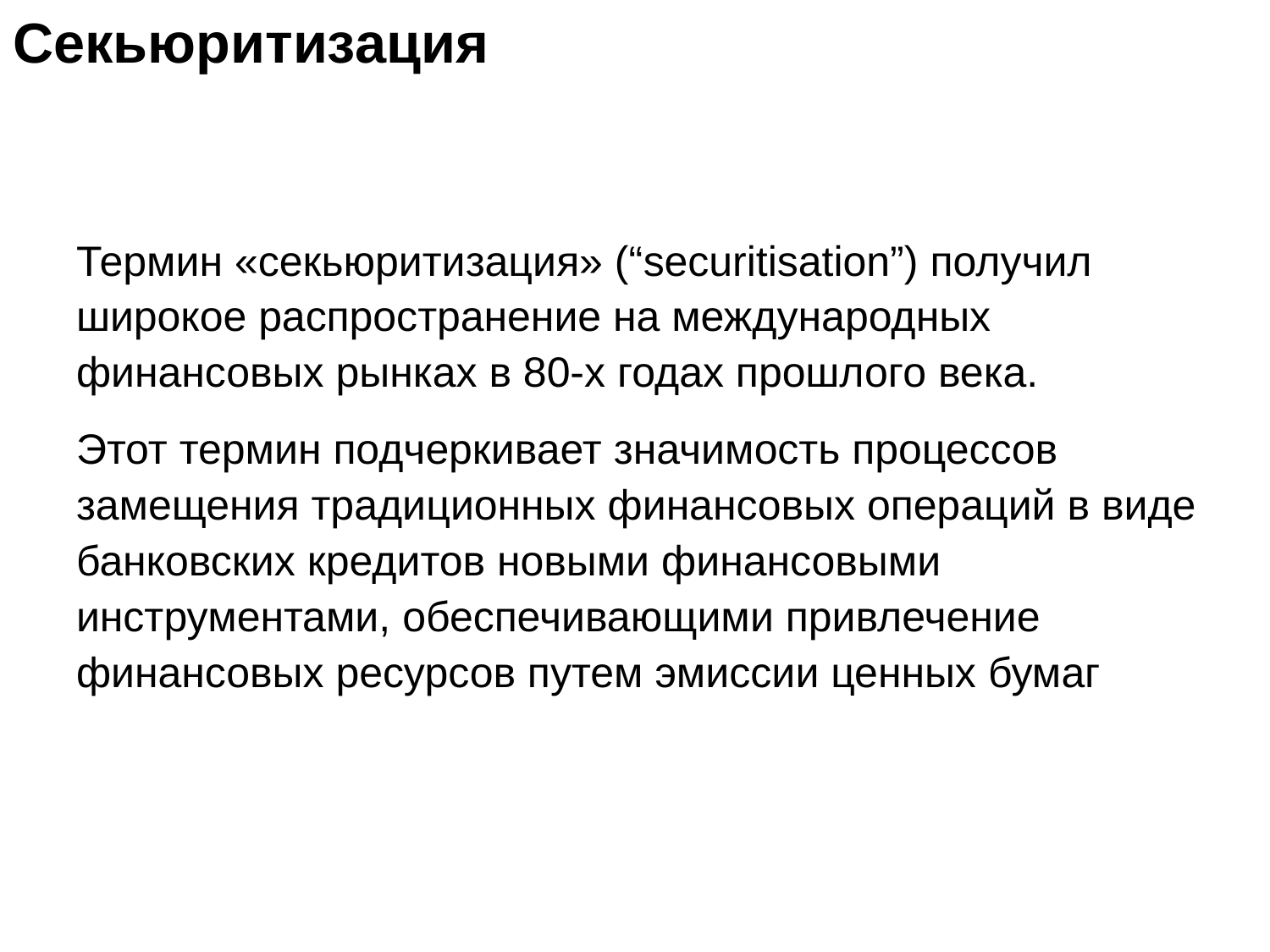

# Секьюритизация
Термин «секьюритизация» (“securitisation”) получил широкое распространение на международных финансовых рынках в 80-х годах прошлого века.
Этот термин подчеркивает значимость процессов замещения традиционных финансовых операций в виде банковских кредитов новыми финансовыми инструментами, обеспечивающими привлечение финансовых ресурсов путем эмиссии ценных бумаг